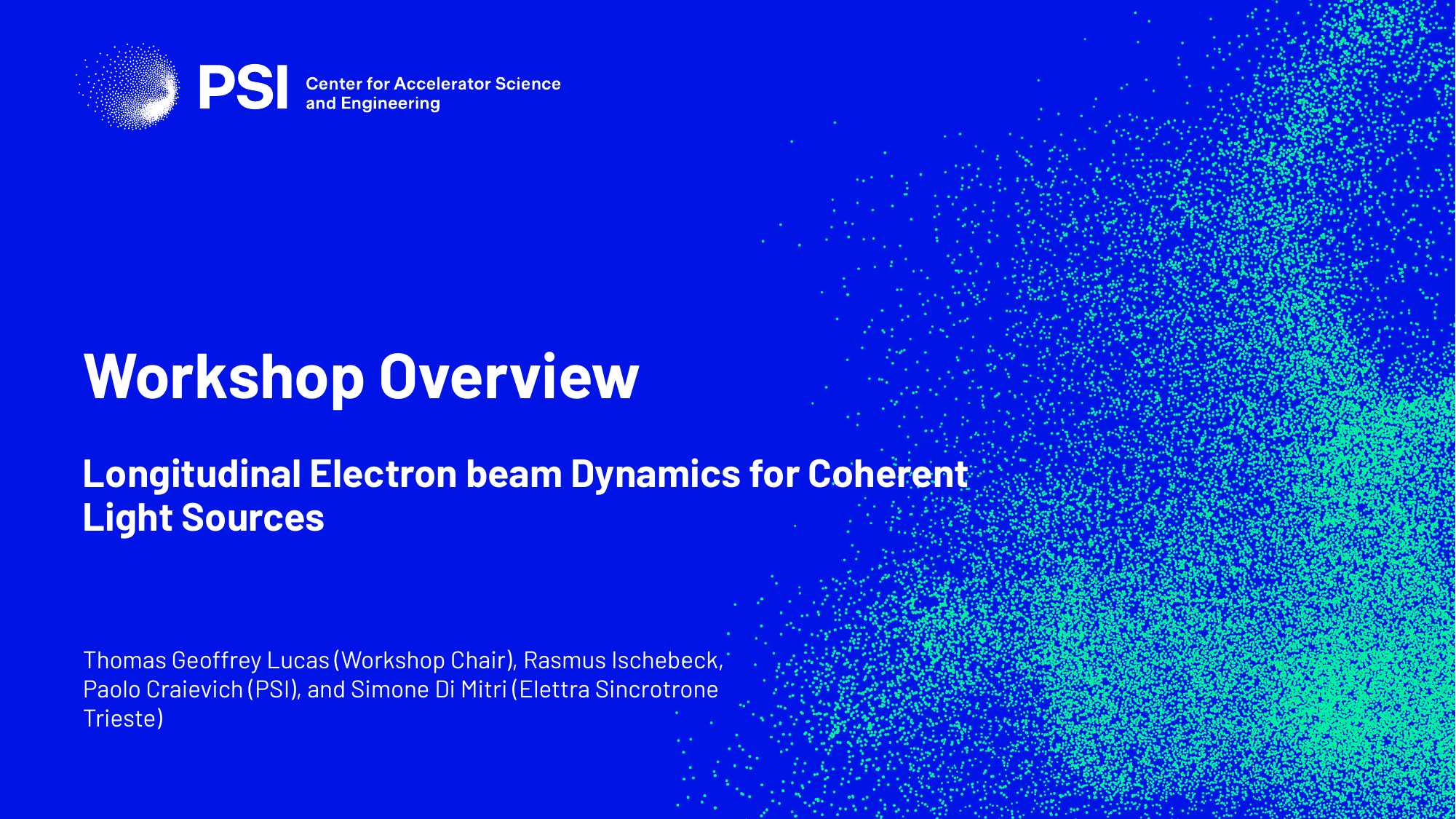

# Workshop Overview
Longitudinal Electron beam Dynamics for Coherent Light Sources
Thomas Geoffrey Lucas (Workshop Chair), Rasmus Ischebeck,            Paolo Craievich (PSI), and Simone Di Mitri (Elettra Sincrotrone Trieste)